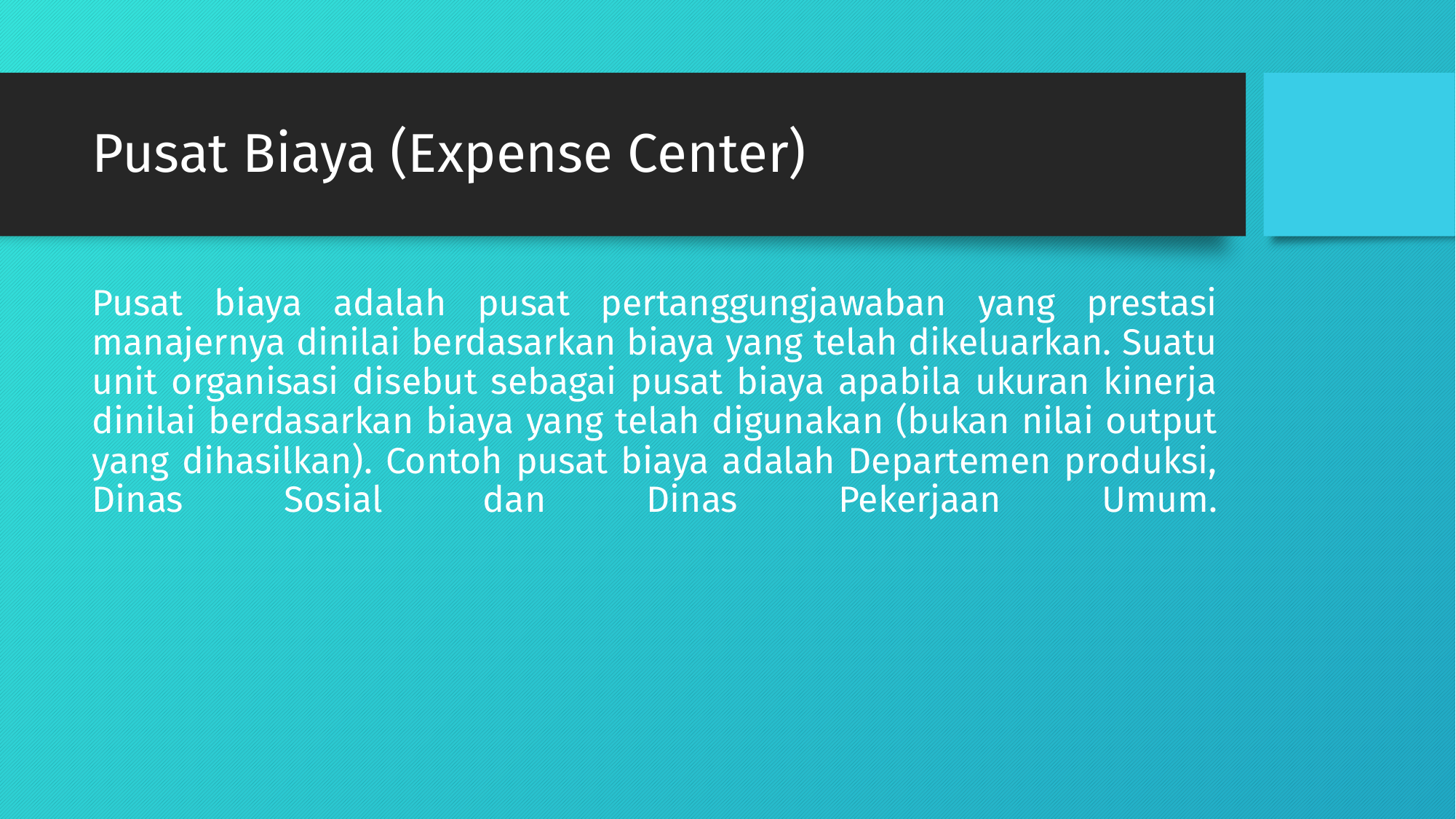

# Pusat Biaya (Expense Center)
Pusat biaya adalah pusat pertanggungjawaban yang prestasi manajernya dinilai berdasarkan biaya yang telah dikeluarkan. Suatu unit organisasi disebut sebagai pusat biaya apabila ukuran kinerja dinilai berdasarkan biaya yang telah digunakan (bukan nilai output yang dihasilkan). Contoh pusat biaya adalah Departemen produksi, Dinas Sosial dan Dinas Pekerjaan Umum.